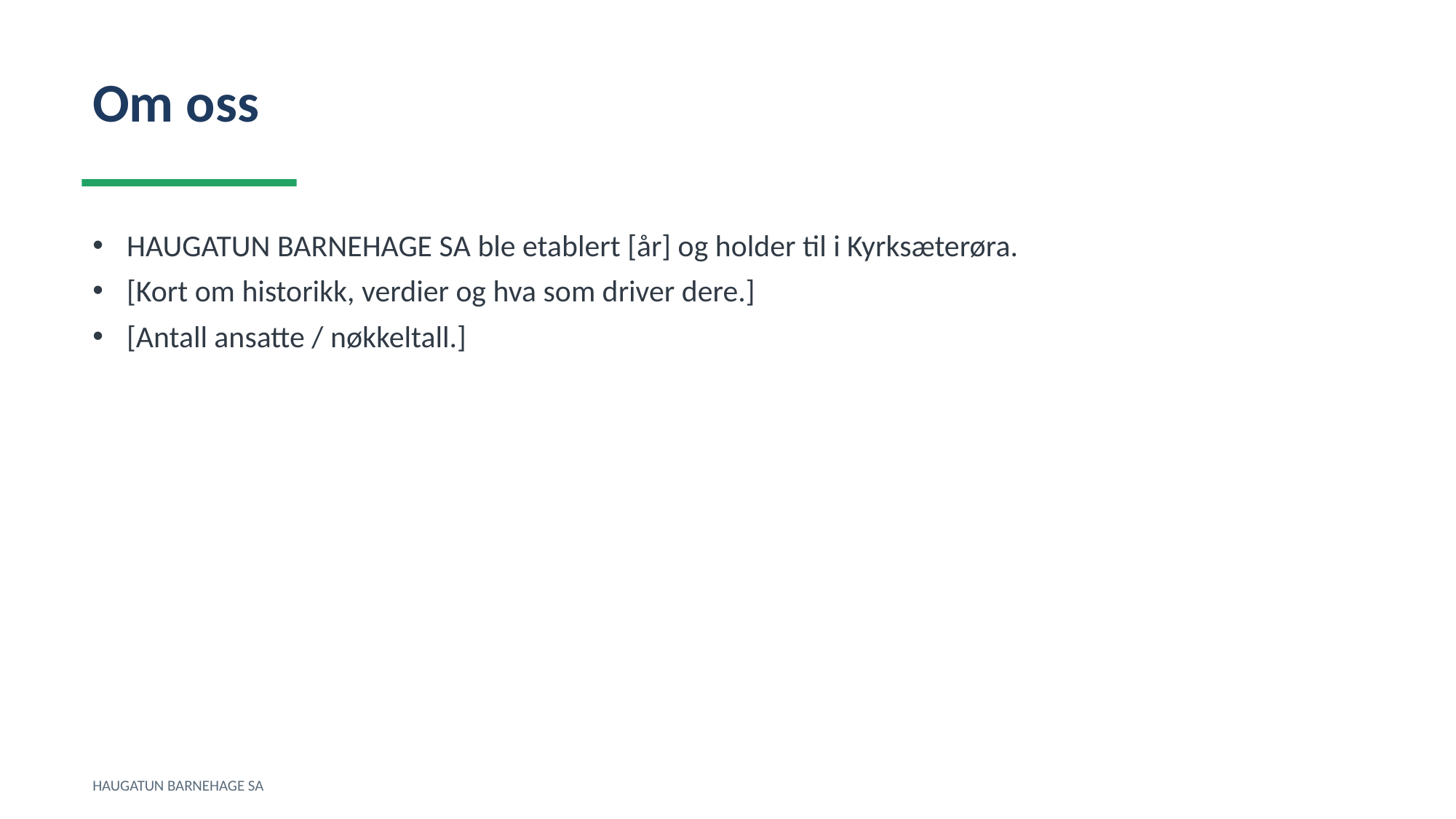

Om oss

HAUGATUN BARNEHAGE SA ble etablert [år] og holder til i Kyrksæterøra.
[Kort om historikk, verdier og hva som driver dere.]
[Antall ansatte / nøkkeltall.]
HAUGATUN BARNEHAGE SA